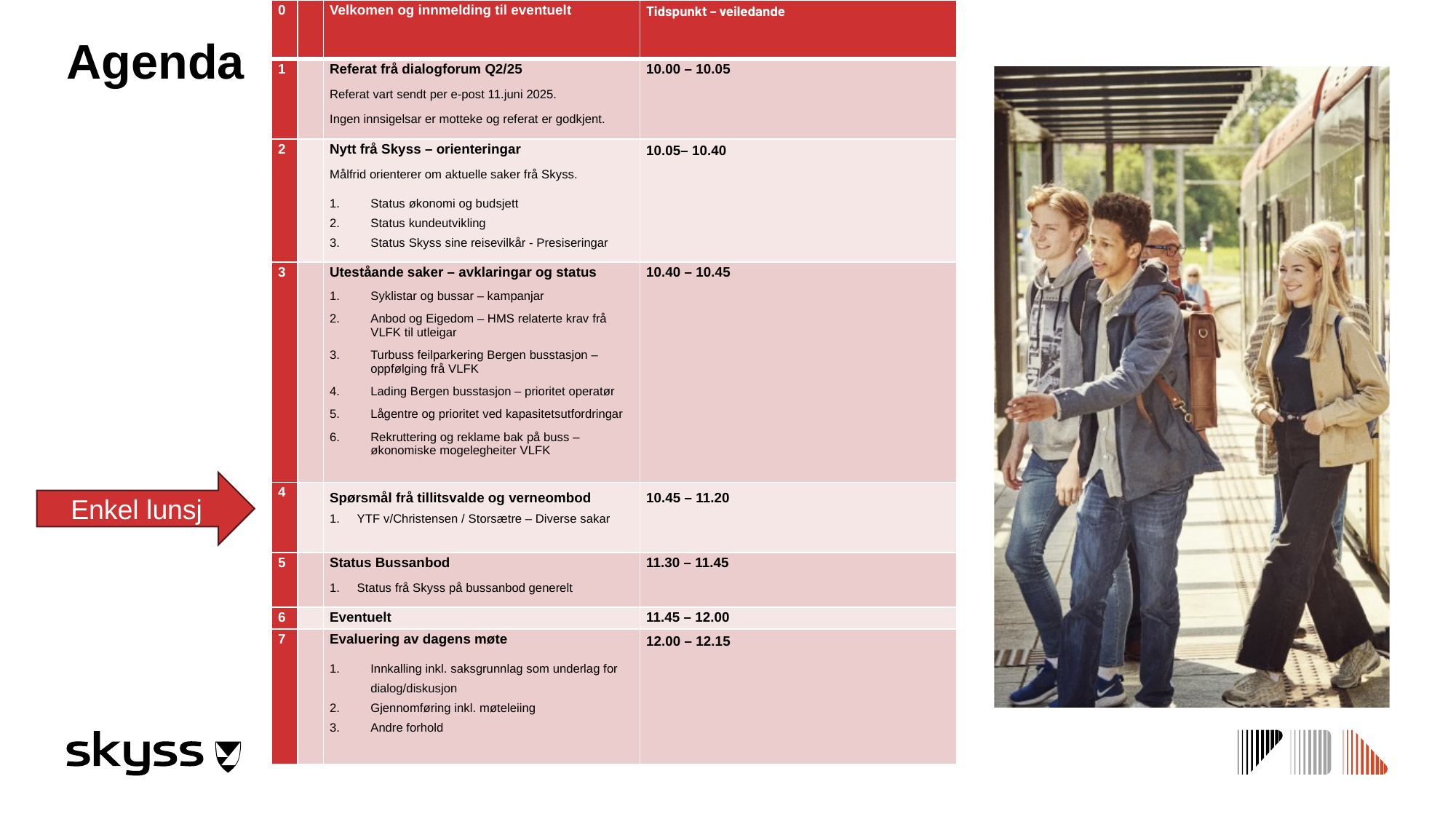

| 0 |  | Velkomen og innmelding til eventuelt | Tidspunkt – veiledande |
| --- | --- | --- | --- |
| 1 |  | Referat frå dialogforum Q2/25 Referat vart sendt per e-post 11.juni 2025. Ingen innsigelsar er motteke og referat er godkjent. | 10.00 – 10.05 |
| 2 |  | Nytt frå Skyss – orienteringar Målfrid orienterer om aktuelle saker frå Skyss. Status økonomi og budsjett Status kundeutvikling Status Skyss sine reisevilkår - Presiseringar | 10.05– 10.40 |
| 3 |  | Uteståande saker – avklaringar og status Syklistar og bussar – kampanjar Anbod og Eigedom – HMS relaterte krav frå VLFK til utleigar Turbuss feilparkering Bergen busstasjon – oppfølging frå VLFK Lading Bergen busstasjon – prioritet operatør Lågentre og prioritet ved kapasitetsutfordringar Rekruttering og reklame bak på buss – økonomiske mogelegheiter VLFK | 10.40 – 10.45 |
| 4 |  | Spørsmål frå tillitsvalde og verneombod YTF v/Christensen / Storsætre – Diverse sakar | 10.45 – 11.20 |
| 5 |  | Status Bussanbod Status frå Skyss på bussanbod generelt | 11.30 – 11.45 |
| 6 |  | Eventuelt | 11.45 – 12.00 |
| 7 |  | Evaluering av dagens møte Innkalling inkl. saksgrunnlag som underlag for dialog/diskusjon Gjennomføring inkl. møteleiing Andre forhold | 12.00 – 12.15 |
# Agenda
Enkel lunsj